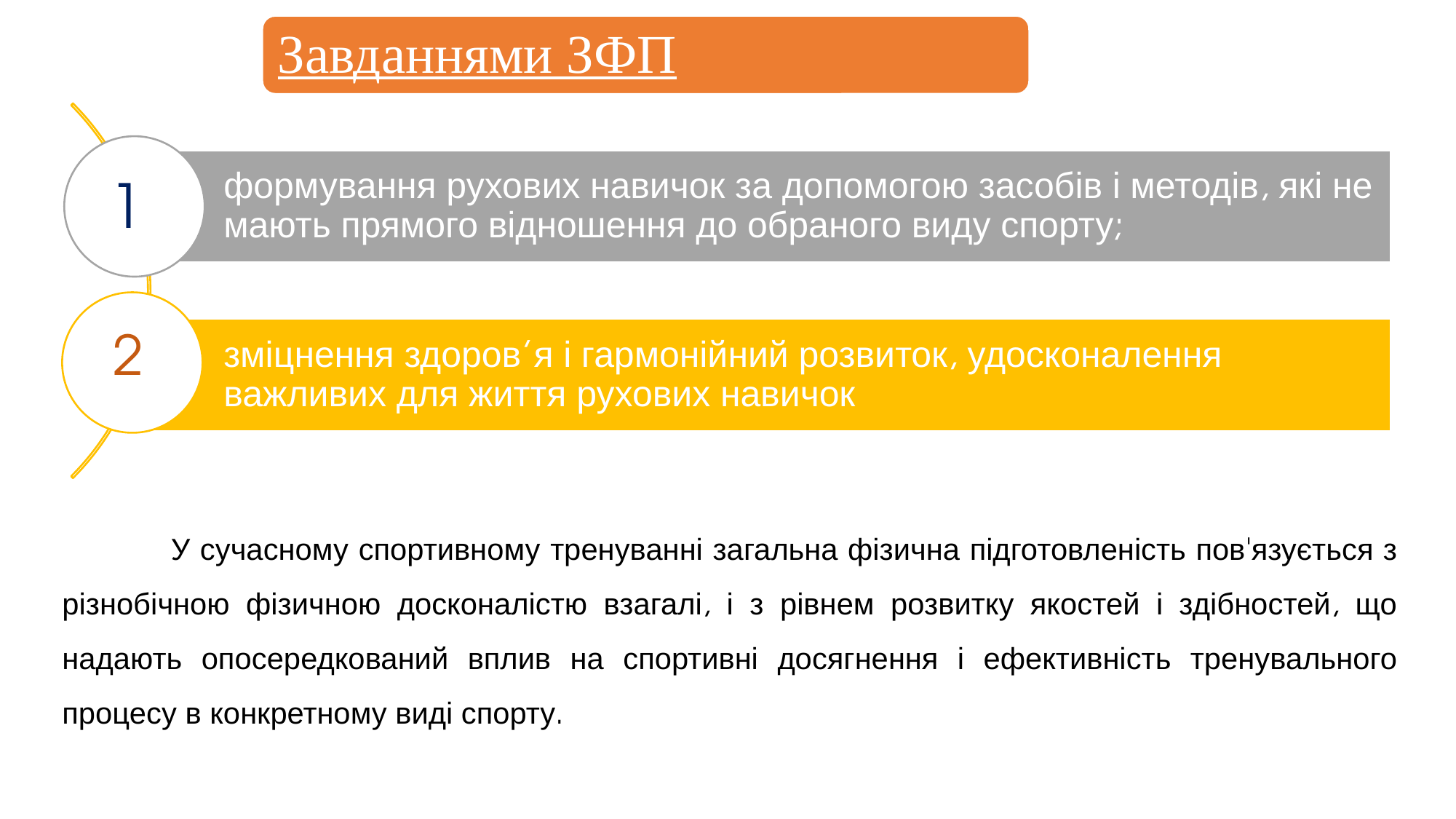

Завданнями ЗФП
формування рухових навичок за допомогою засобів і методів, які не мають прямого відношення до обраного виду спорту;
зміцнення здоров’я і гармонійний розвиток, удосконалення важливих для життя рухових навичок
1
2
           У сучасному спортивному тренуванні загальна фізична підготовленість пов'язується з різнобічною фізичною досконалістю взагалі, і з рівнем розвитку якостей і здібностей, що надають опосередкований вплив на спортивні досягнення і ефективність тренувального процесу в конкретному виді спорту.